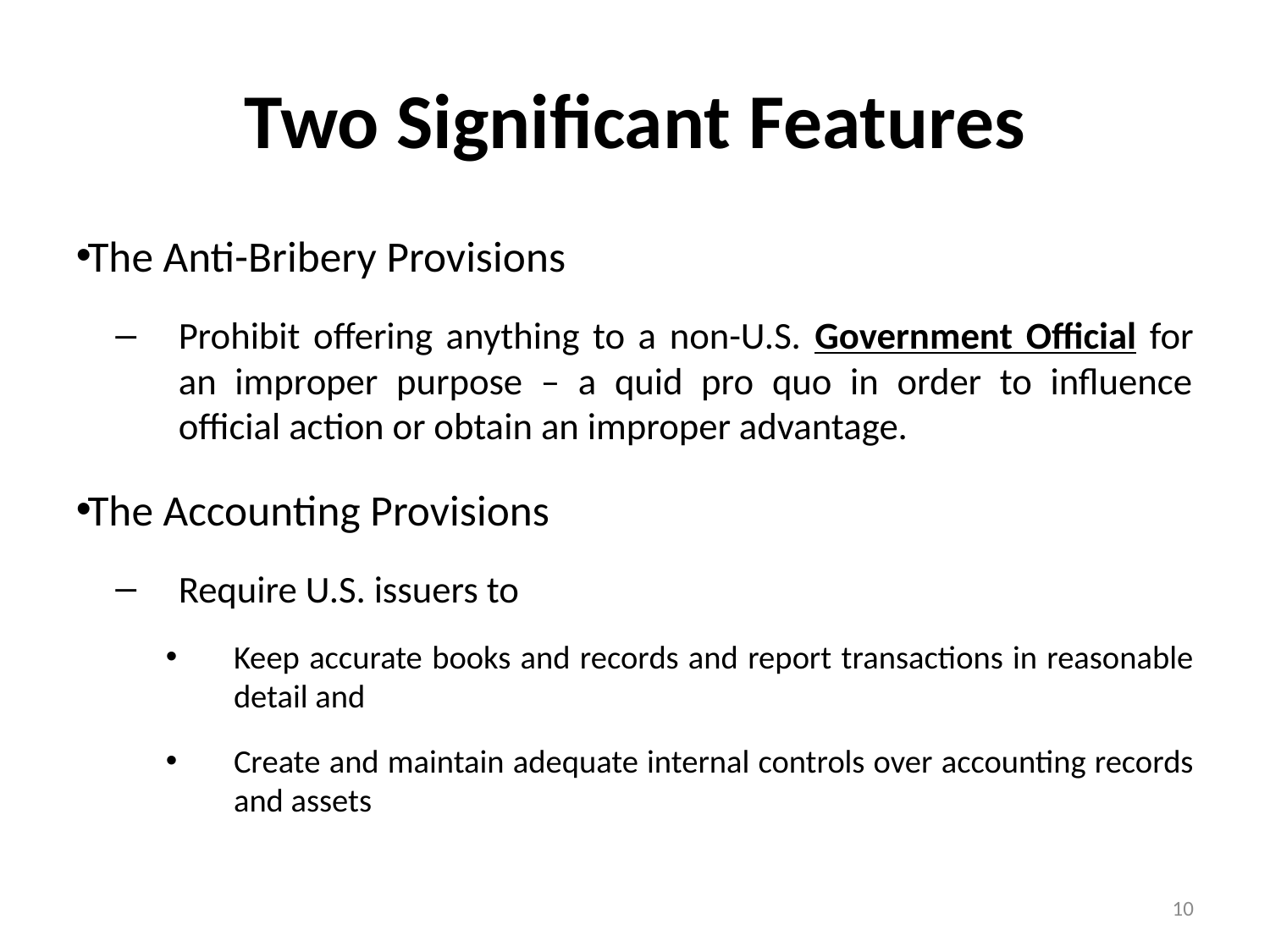

# Two Significant Features
The Anti-Bribery Provisions
Prohibit offering anything to a non-U.S. Government Official for an improper purpose – a quid pro quo in order to influence official action or obtain an improper advantage.
The Accounting Provisions
Require U.S. issuers to
Keep accurate books and records and report transactions in reasonable detail and
Create and maintain adequate internal controls over accounting records and assets

10